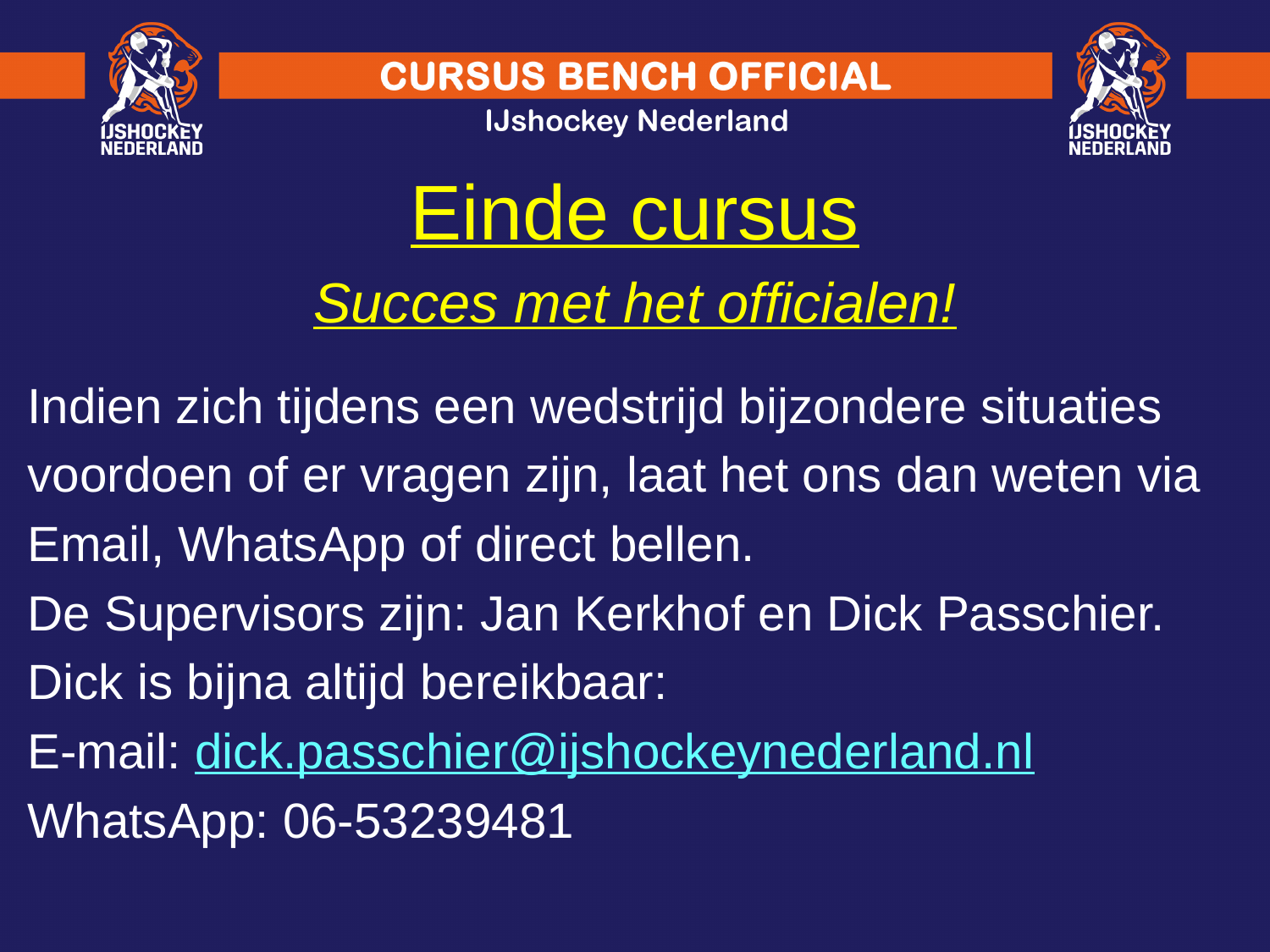

Einde cursus
Succes met het officialen!

Indien zich tijdens een wedstrijd bijzondere situaties
voordoen of er vragen zijn, laat het ons dan weten via
Email, WhatsApp of direct bellen.
De Supervisors zijn: Jan Kerkhof en Dick Passchier.
Dick is bijna altijd bereikbaar:
E-mail: dick.passchier@ijshockeynederland.nl
WhatsApp: 06-53239481